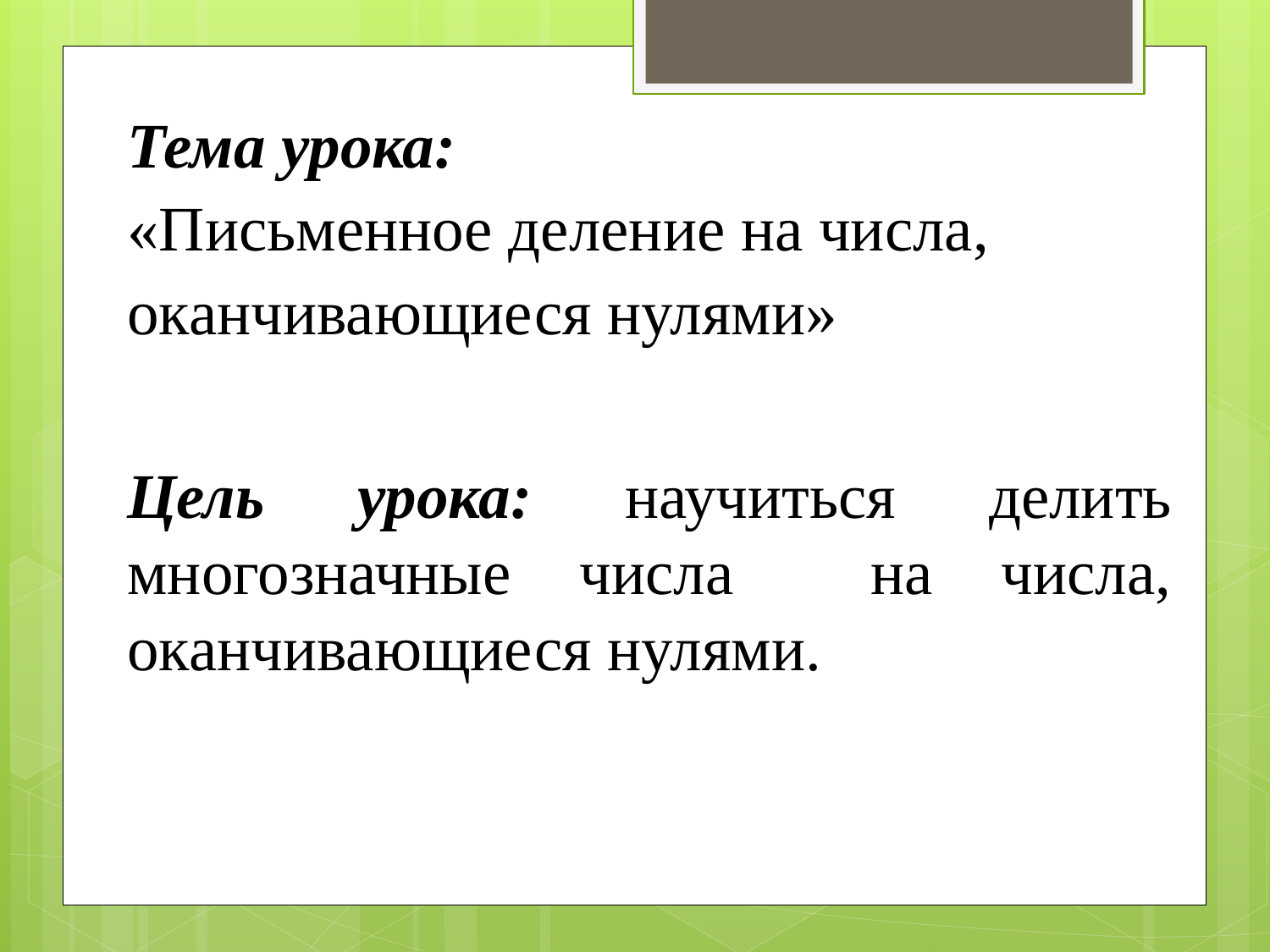

Тема урока:
«Письменное деление на числа,
оканчивающиеся нулями»
Цель урока: научиться делить многозначные числа  на числа, оканчивающиеся нулями.